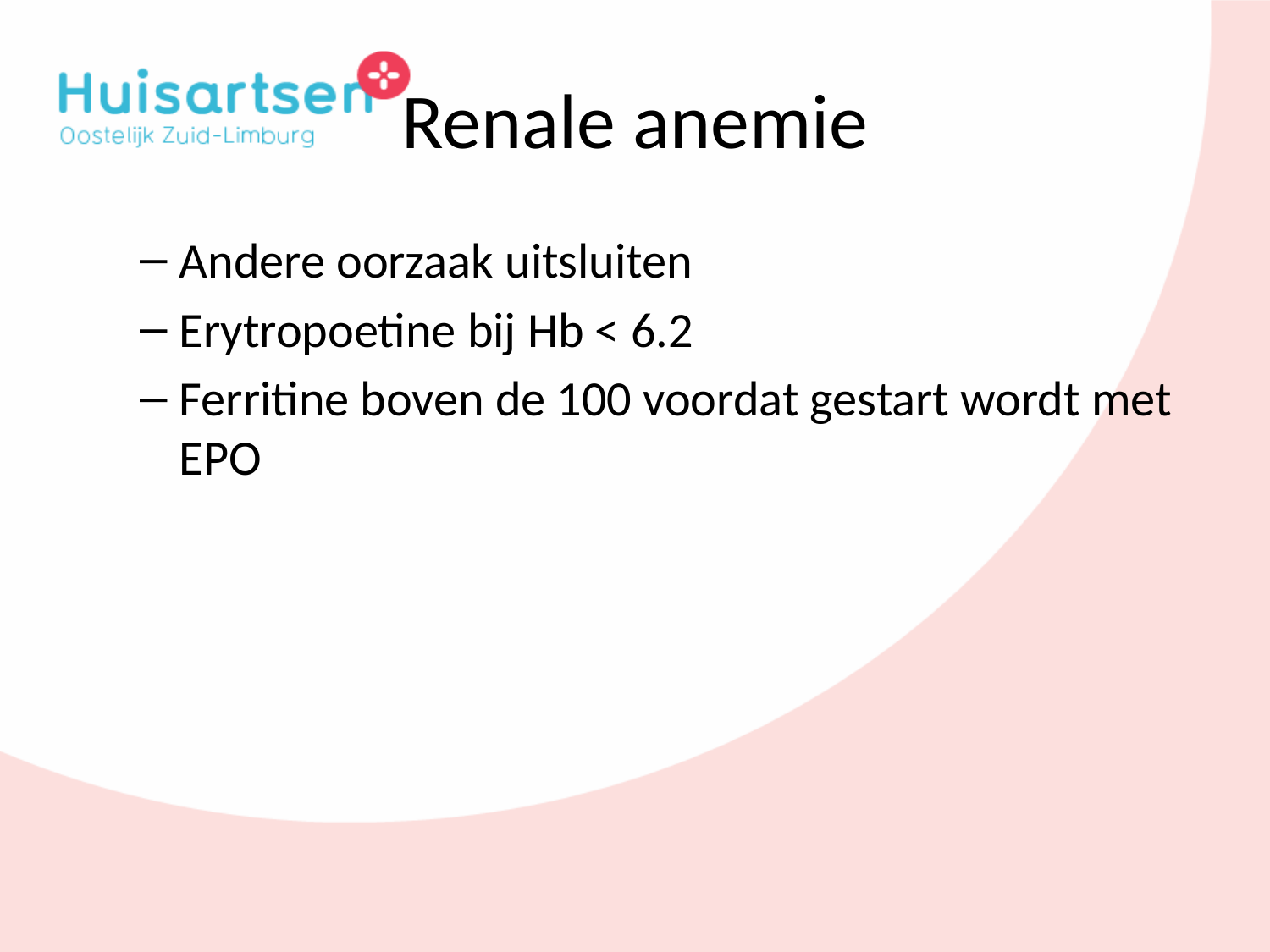

# Renale anemie
Andere oorzaak uitsluiten
Erytropoetine bij Hb < 6.2
Ferritine boven de 100 voordat gestart wordt met EPO